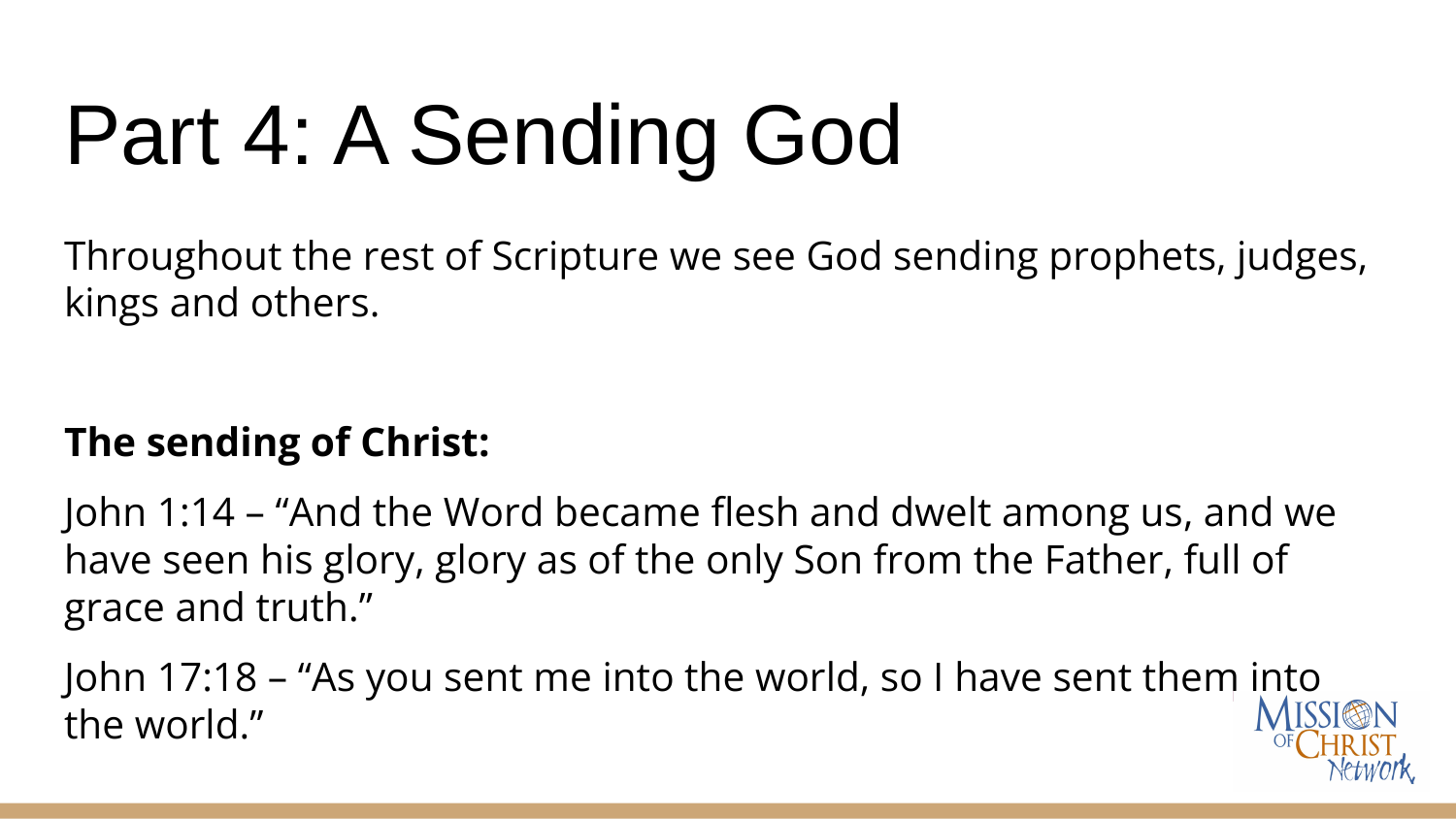

# Part 4: A Sending God
Throughout the rest of Scripture we see God sending prophets, judges, kings and others.

The sending of Christ:
John 1:14 – “And the Word became flesh and dwelt among us, and we have seen his glory, glory as of the only Son from the Father, full of grace and truth.”
John 17:18 – “As you sent me into the world, so I have sent them into the world.”